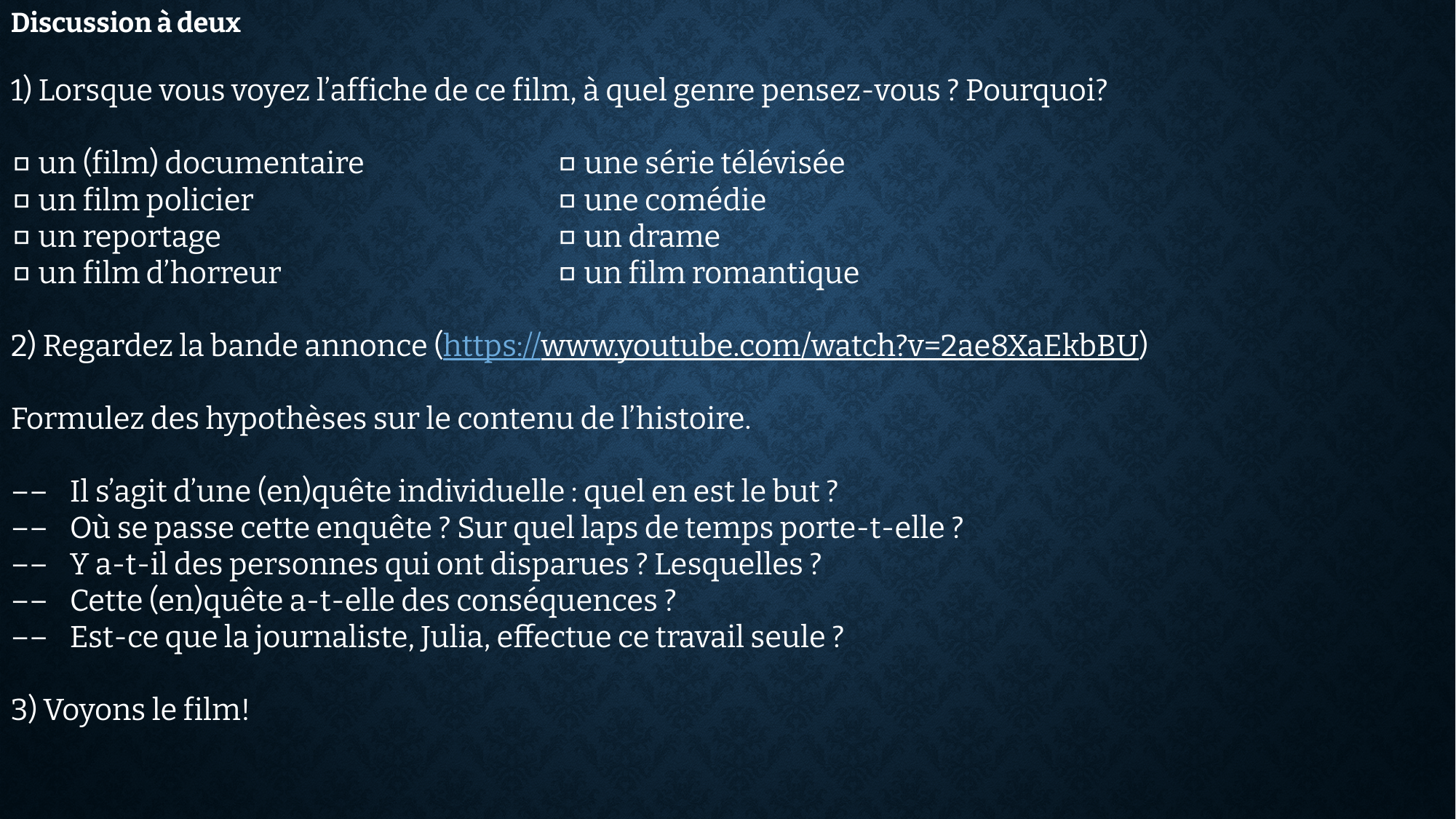

Discussion à deux

1) Lorsque vous voyez l’affiche de ce film, à quel genre pensez-vous ? Pourquoi?

□ un (film) documentaire 		□ une série télévisée
□ un film policier 			□ une comédie
□ un reportage 				□ un drame
□ un film d’horreur 			□ un film romantique

2) Regardez la bande annonce (https://www.youtube.com/watch?v=2ae8XaEkbBU)

Formulez des hypothèses sur le contenu de l’histoire.

––   Il s’agit d’une (en)quête individuelle : quel en est le but ?
––   Où se passe cette enquête ? Sur quel laps de temps porte-t-elle ?
––   Y a-t-il des personnes qui ont disparues ? Lesquelles ?
––   Cette (en)quête a-t-elle des conséquences ?
––   Est-ce que la journaliste, Julia, effectue ce travail seule ?

3) Voyons le film!